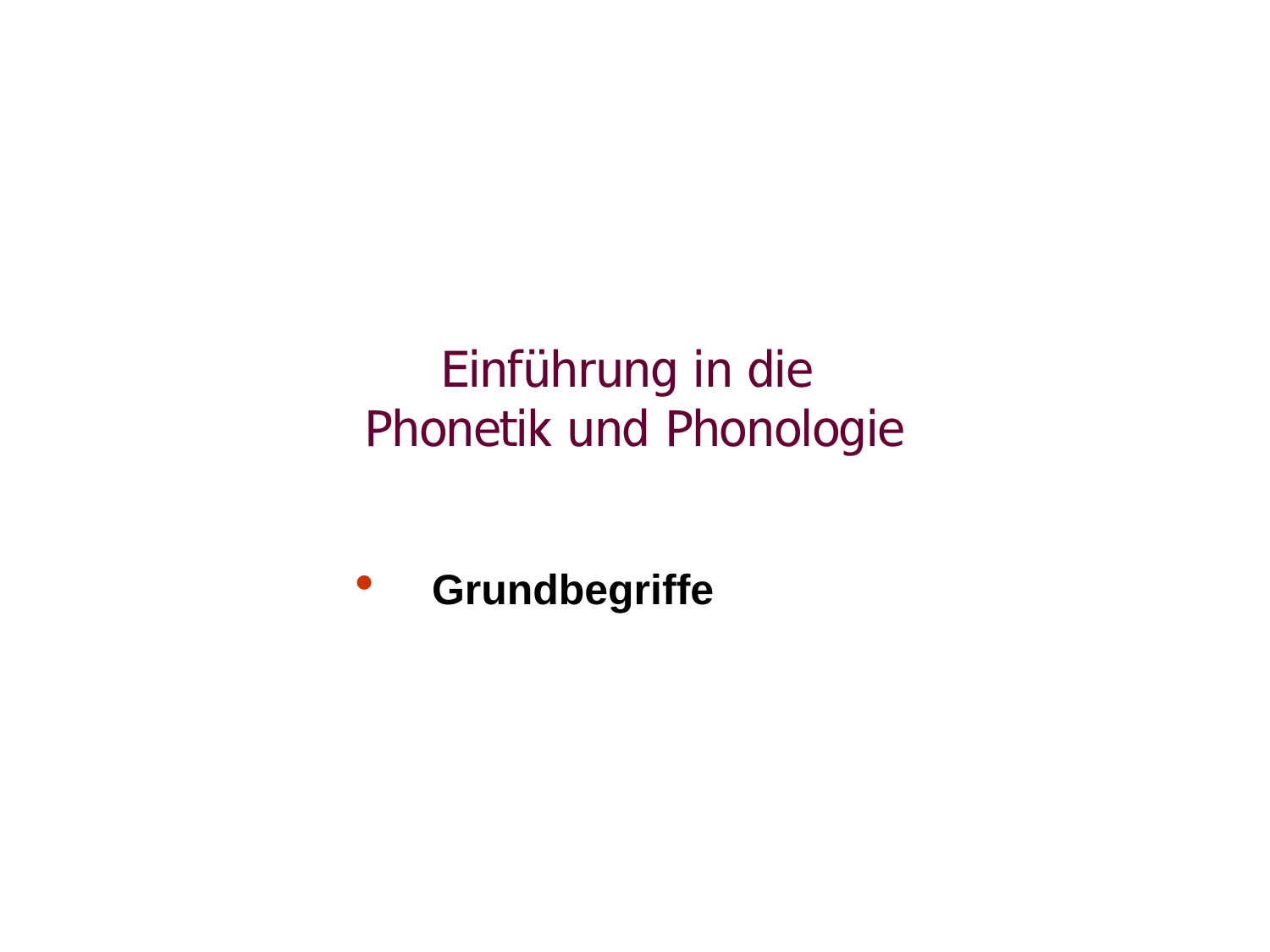

# Einführung in die Phonetik und Phonologie
Grundbegriffe